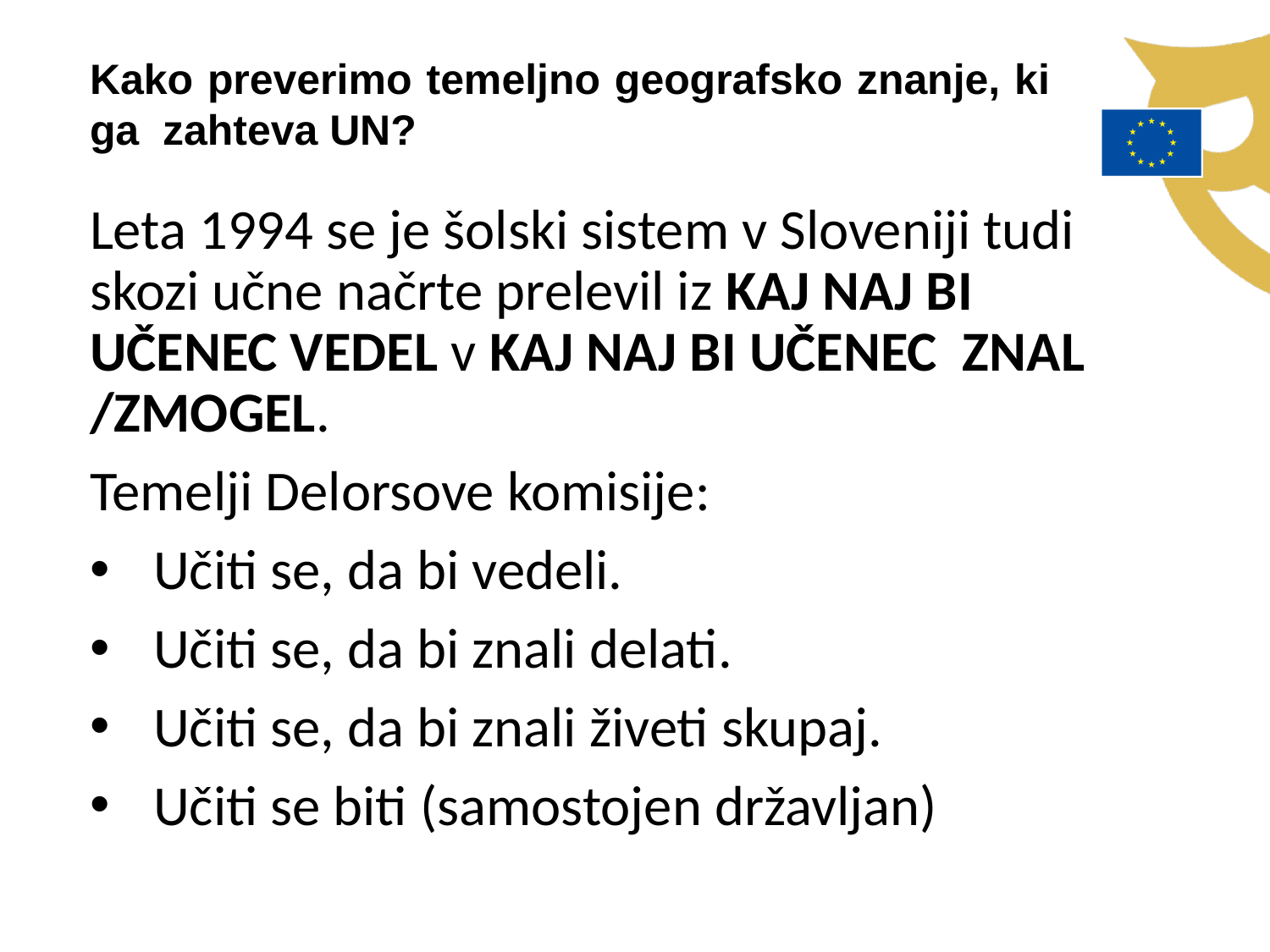

Kako preverimo temeljno geografsko znanje, ki ga  zahteva UN?

Leta 1994 se je šolski sistem v Sloveniji tudi skozi učne načrte prelevil iz KAJ NAJ BI UČENEC VEDEL v KAJ NAJ BI UČENEC  ZNAL /ZMOGEL.
Temelji Delorsove komisije:
Učiti se, da bi vedeli.
Učiti se, da bi znali delati.
Učiti se, da bi znali živeti skupaj.
Učiti se biti (samostojen državljan)